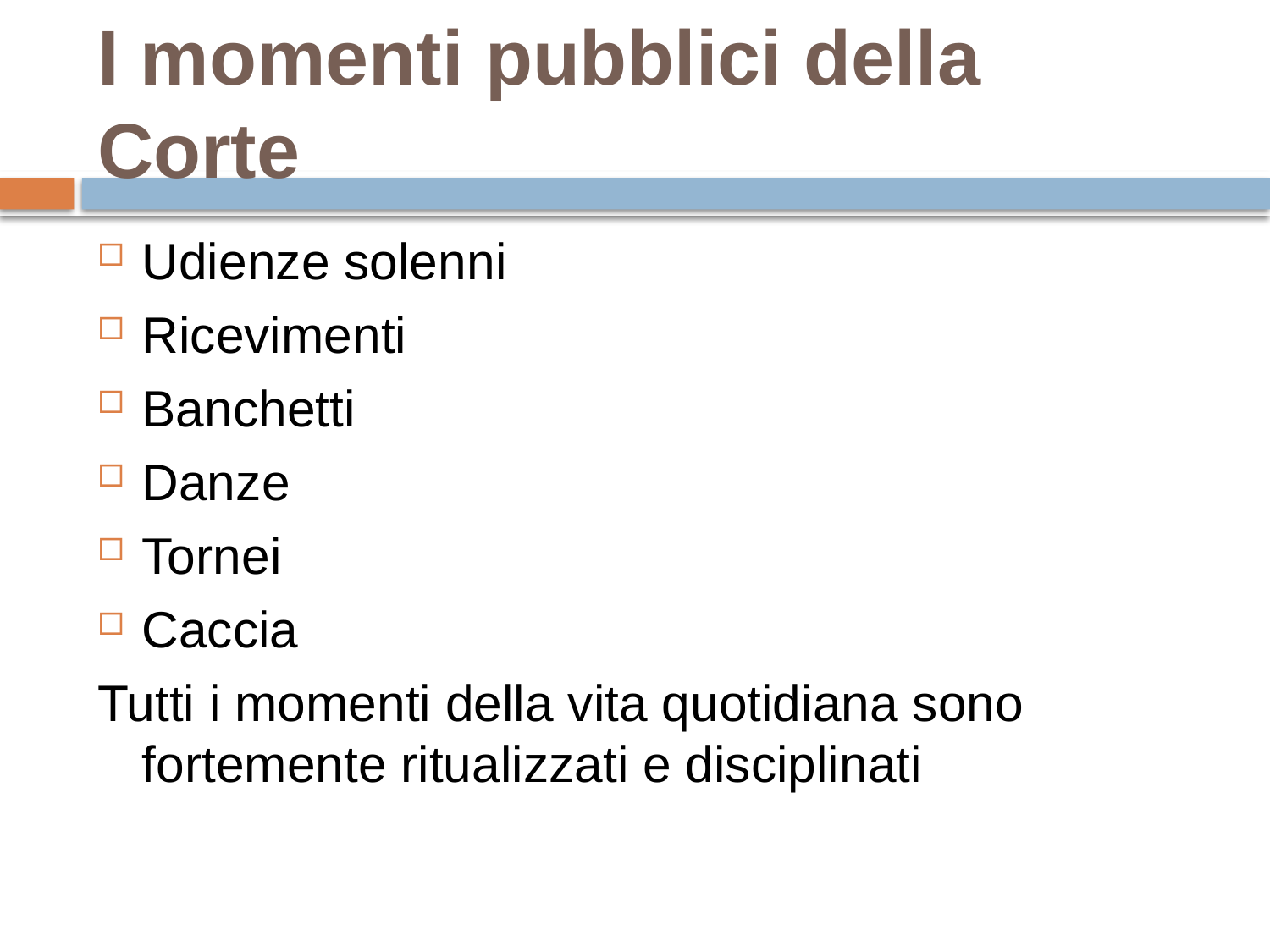

# I momenti pubblici della Corte
Udienze solenni
Ricevimenti
Banchetti
Danze
Tornei
Caccia
Tutti i momenti della vita quotidiana sono fortemente ritualizzati e disciplinati